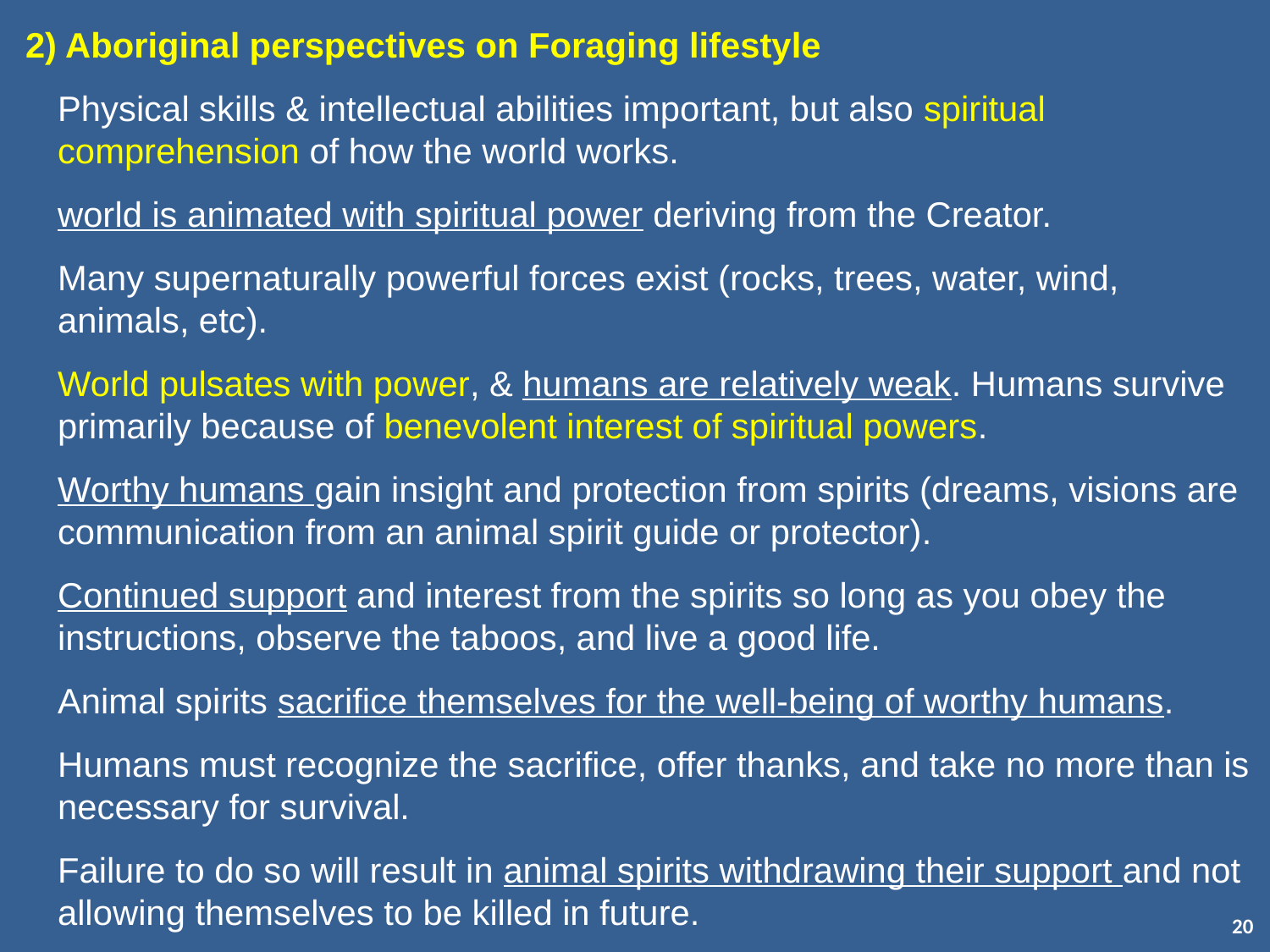

2) Aboriginal perspectives on Foraging lifestyle
Physical skills & intellectual abilities important, but also spiritual comprehension of how the world works.
world is animated with spiritual power deriving from the Creator.
Many supernaturally powerful forces exist (rocks, trees, water, wind, animals, etc).
World pulsates with power, & humans are relatively weak. Humans survive primarily because of benevolent interest of spiritual powers.
Worthy humans gain insight and protection from spirits (dreams, visions are communication from an animal spirit guide or protector).
Continued support and interest from the spirits so long as you obey the instructions, observe the taboos, and live a good life.
Animal spirits sacrifice themselves for the well-being of worthy humans.
Humans must recognize the sacrifice, offer thanks, and take no more than is necessary for survival.
Failure to do so will result in animal spirits withdrawing their support and not allowing themselves to be killed in future.
20